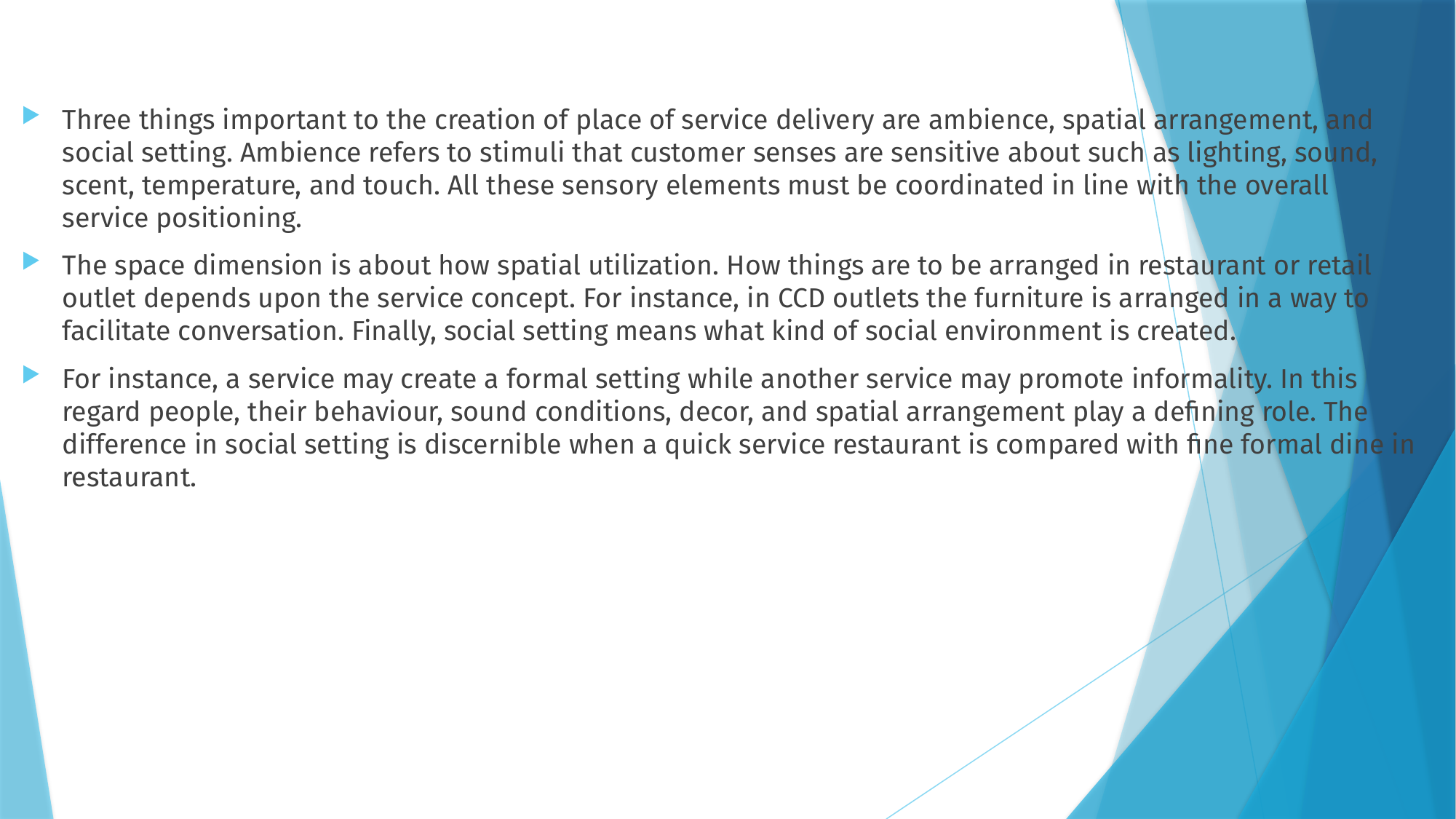

#
Three things important to the creation of place of service delivery are ambience, spatial arrangement, and social setting. Ambience refers to stimuli that customer senses are sensitive about such as lighting, sound, scent, temperature, and touch. All these sensory elements must be coordinated in line with the overall service positioning.
The space dimension is about how spatial utilization. How things are to be arranged in restaurant or retail outlet depends upon the service concept. For instance, in CCD outlets the furniture is arranged in a way to facilitate conversation. Finally, social setting means what kind of social environment is created.
For instance, a service may create a formal setting while another service may promote informality. In this regard people, their behaviour, sound conditions, decor, and spatial arrangement play a defining role. The difference in social setting is discernible when a quick service restaurant is compared with fine formal dine in restaurant.